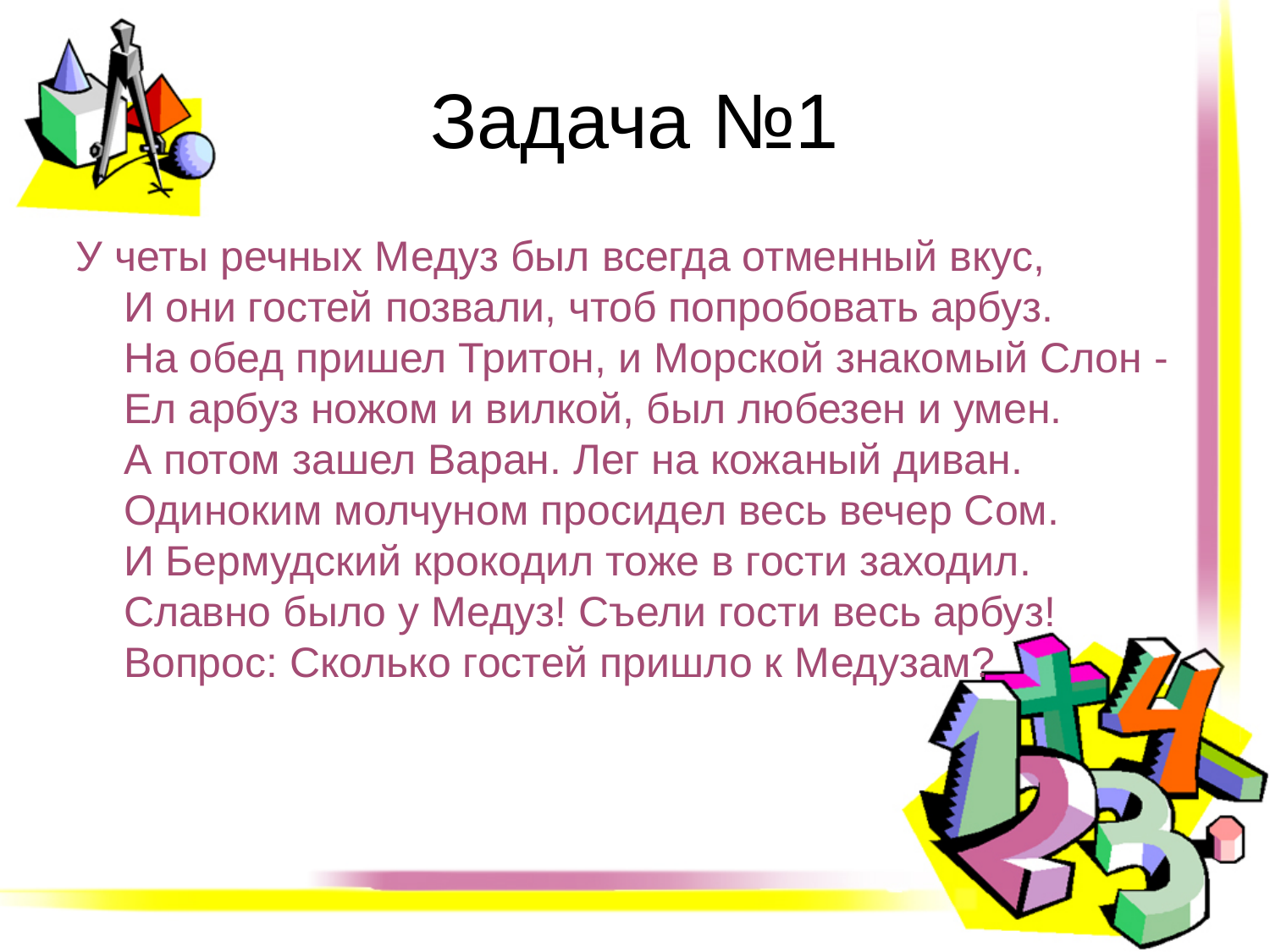

# Задача №1
У четы речных Медуз был всегда отменный вкус, 
И они гостей позвали, чтоб попробовать арбуз.
На обед пришел Тритон, и Морской знакомый Слон - 
Ел арбуз ножом и вилкой, был любезен и умен.
А потом зашел Варан. Лег на кожаный диван.
Одиноким молчуном просидел весь вечер Сом.
И Бермудский крокодил тоже в гости заходил.
Славно было у Медуз! Съели гости весь арбуз!
Вопрос: Сколько гостей пришло к Медузам?